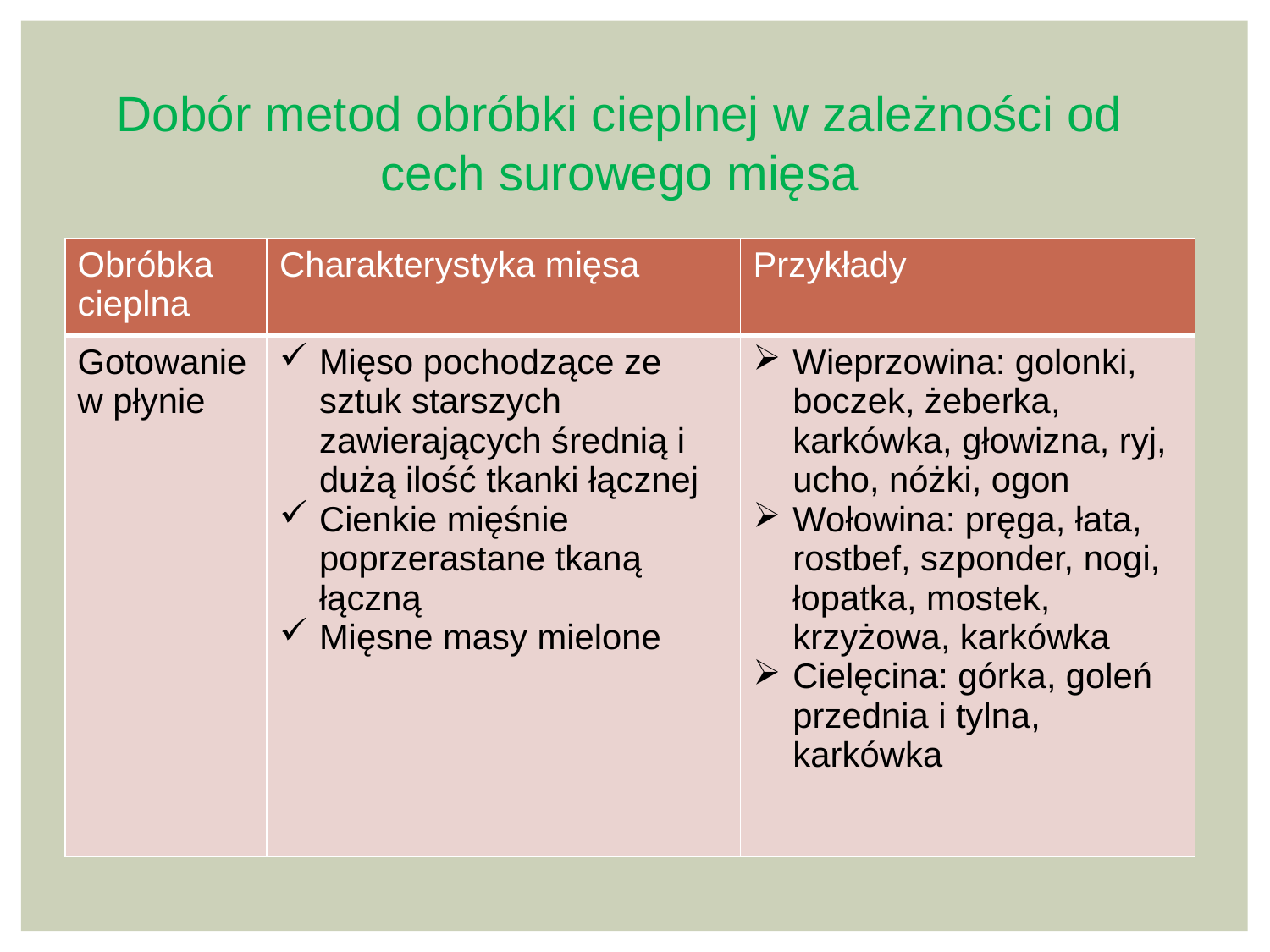

Dobór metod obróbki cieplnej w zależności od cech surowego mięsa

| Obróbka cieplna | Charakterystyka mięsa | Przykłady |
| --- | --- | --- |
| Gotowanie w płynie | Mięso pochodzące ze sztuk starszych zawierających średnią i dużą ilość tkanki łącznej Cienkie mięśnie poprzerastane tkaną łączną Mięsne masy mielone | Wieprzowina: golonki, boczek, żeberka, karkówka, głowizna, ryj, ucho, nóżki, ogon Wołowina: pręga, łata, rostbef, szponder, nogi, łopatka, mostek, krzyżowa, karkówka Cielęcina: górka, goleń przednia i tylna, karkówka |